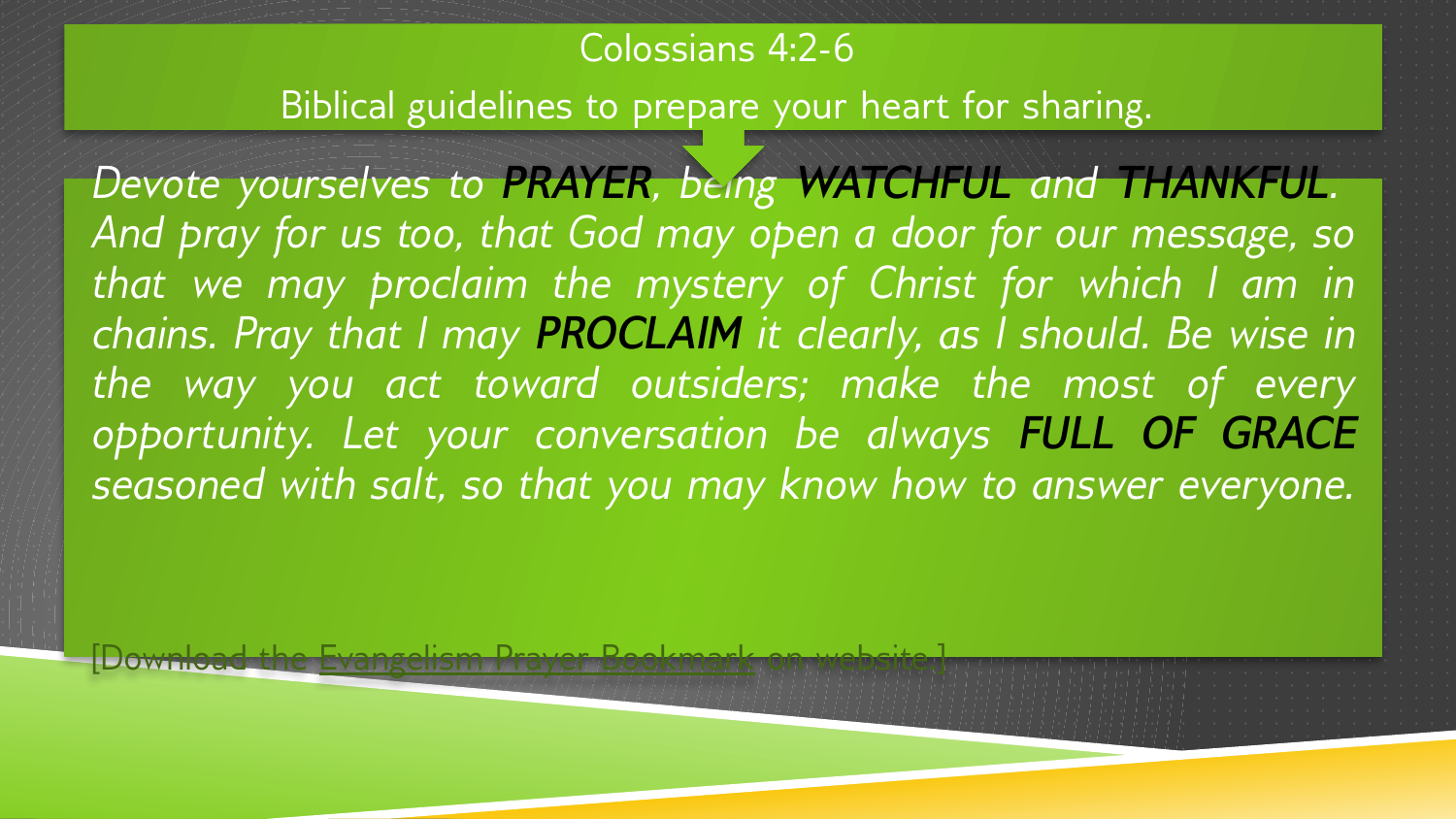

Devote yourselves to PRAYER, being WATCHFUL and THANKFUL.  And pray for us too, that God may open a door for our message, so that we may proclaim the mystery of Christ for which I am in chains. Pray that I may PROCLAIM it clearly, as I should. Be wise in the way you act toward outsiders; make the most of every opportunity. Let your conversation be always FULL OF GRACE seasoned with salt, so that you may know how to answer everyone.

[Download the Evangelism Prayer Bookmark on website.]
Colossians 4:2-6
Biblical guidelines to prepare your heart for sharing.